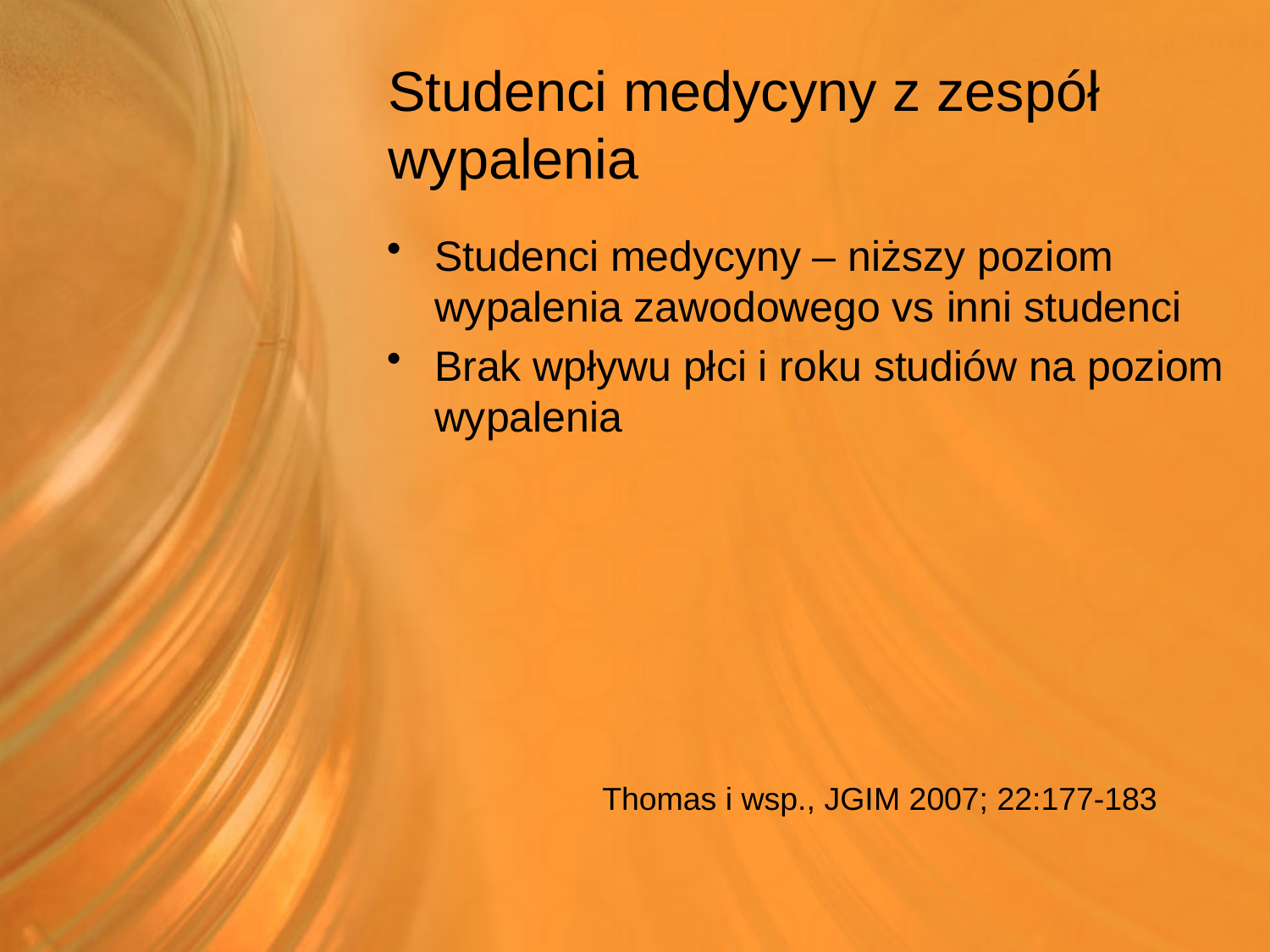

# Studenci medycyny z zespół wypalenia
Studenci medycyny – niższy poziom wypalenia zawodowego vs inni studenci
Brak wpływu płci i roku studiów na poziom wypalenia

        Thomas i wsp., JGIM 2007; 22:177-183